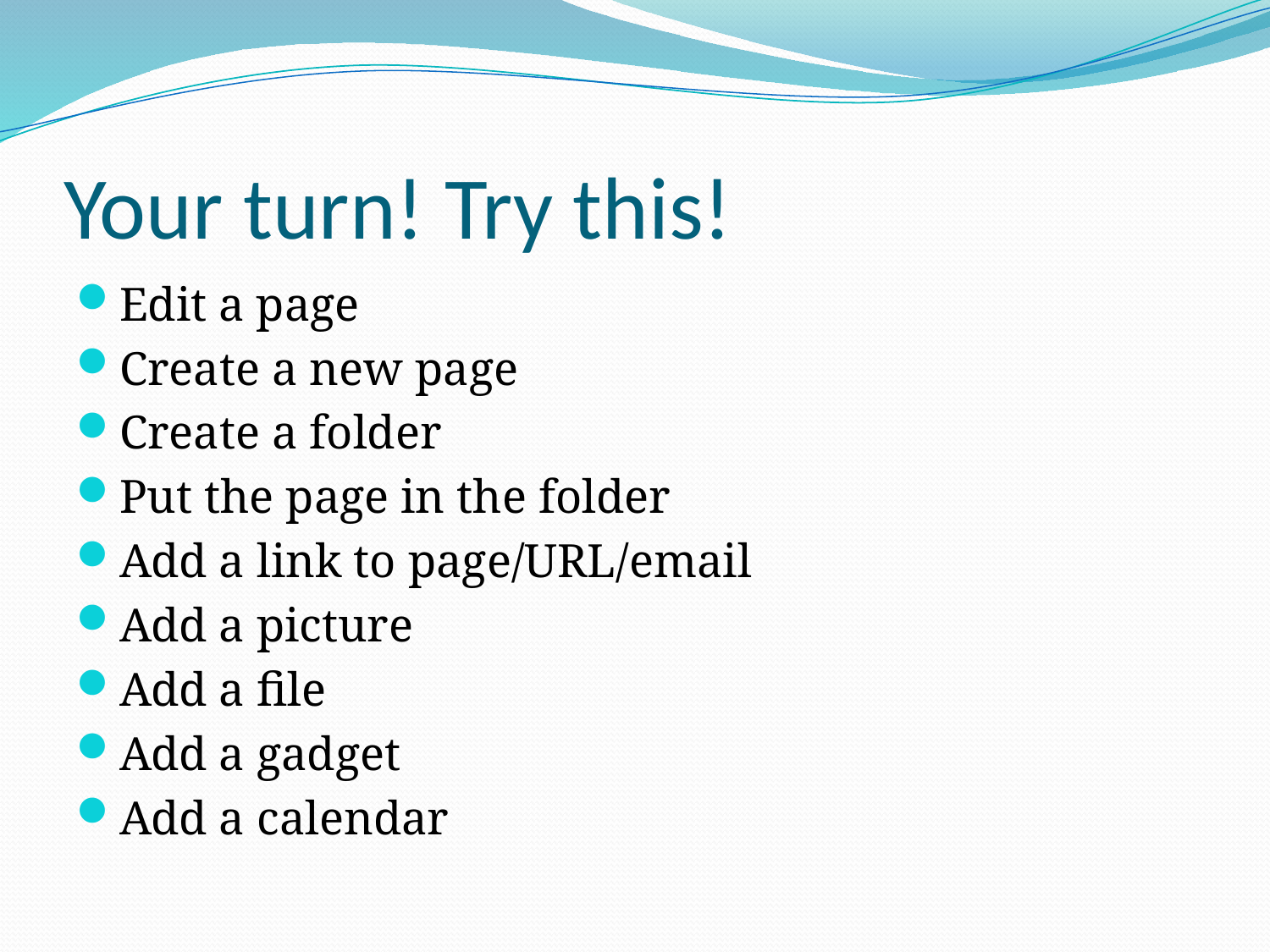

# Your turn! Try this!
Edit a page
Create a new page
Create a folder
Put the page in the folder
Add a link to page/URL/email
Add a picture
Add a file
Add a gadget
Add a calendar